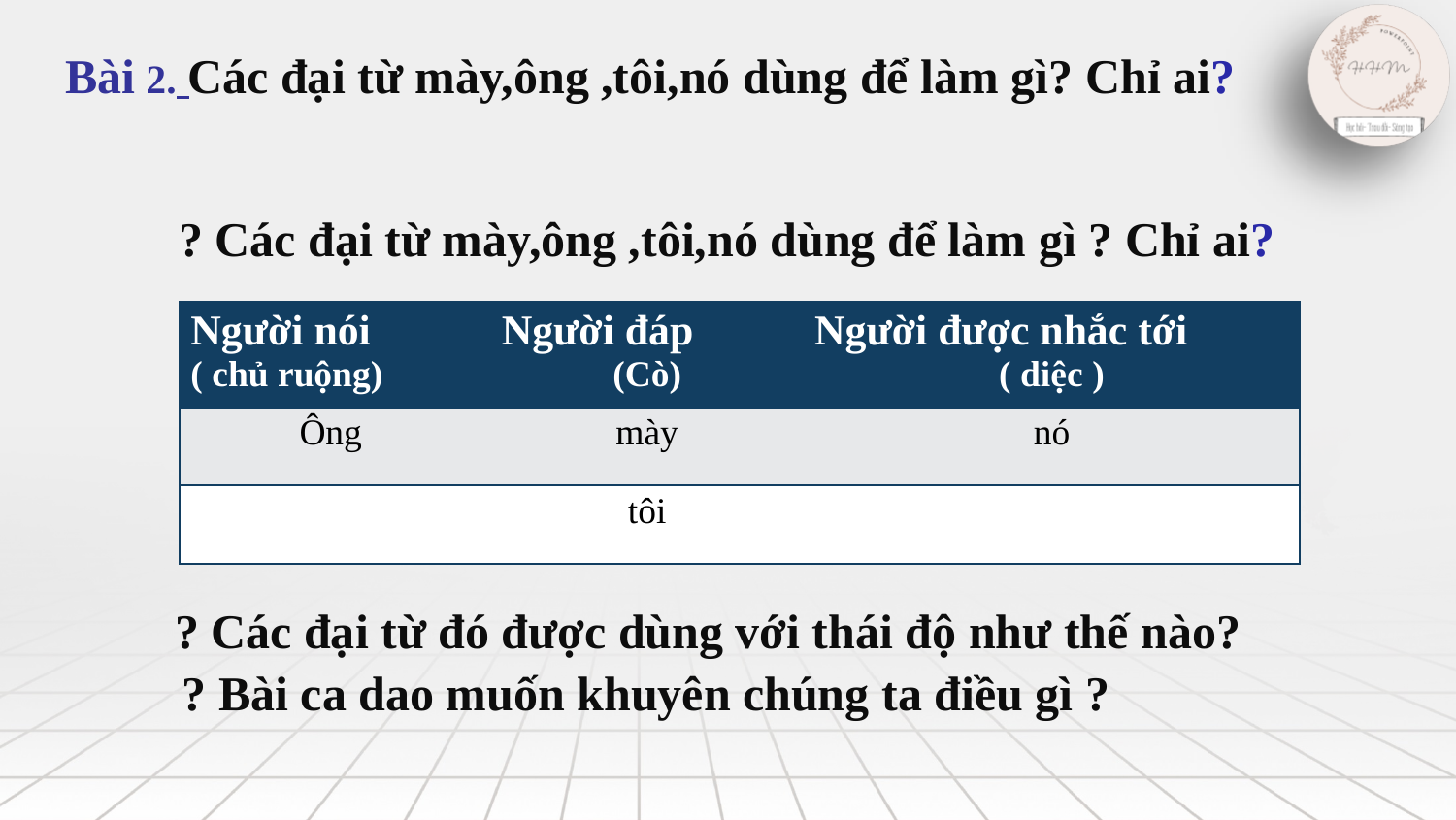

Bài 2.
Các đại từ mày,ông ,tôi,nó dùng để làm gì? Chỉ ai?
? Các đại từ mày,ông ,tôi,nó dùng để làm gì ? Chỉ ai?
| Người nói ( chủ ruộng) | Người đáp (Cò) | Người được nhắc tới ( diệc ) |
| --- | --- | --- |
| Ông | mày | nó |
|  | tôi |  |
? Các đại từ đó được dùng với thái độ như thế nào?
? Bài ca dao muốn khuyên chúng ta điều gì ?